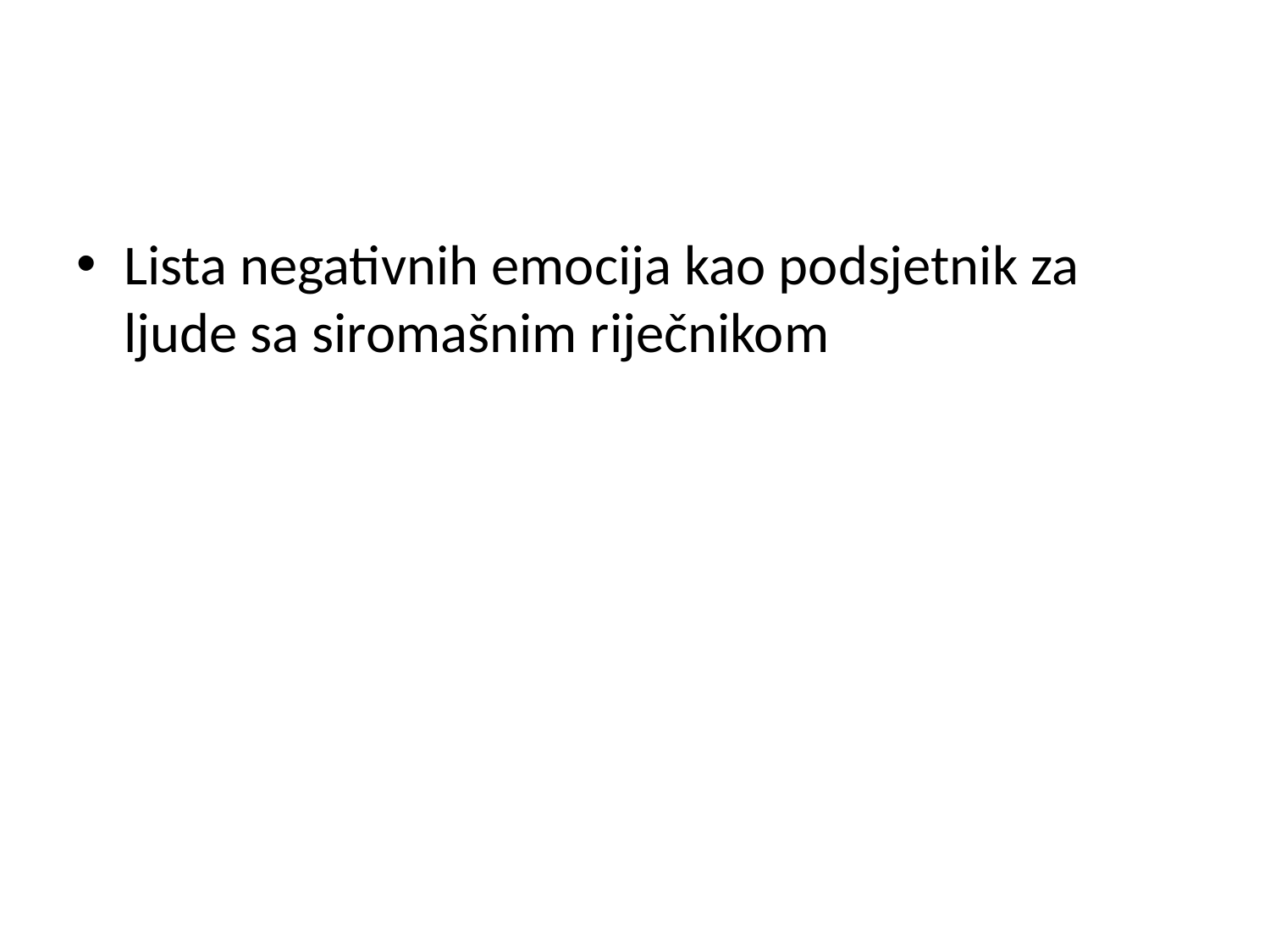

Lista negativnih emocija kao podsjetnik za ljude sa siromašnim riječnikom